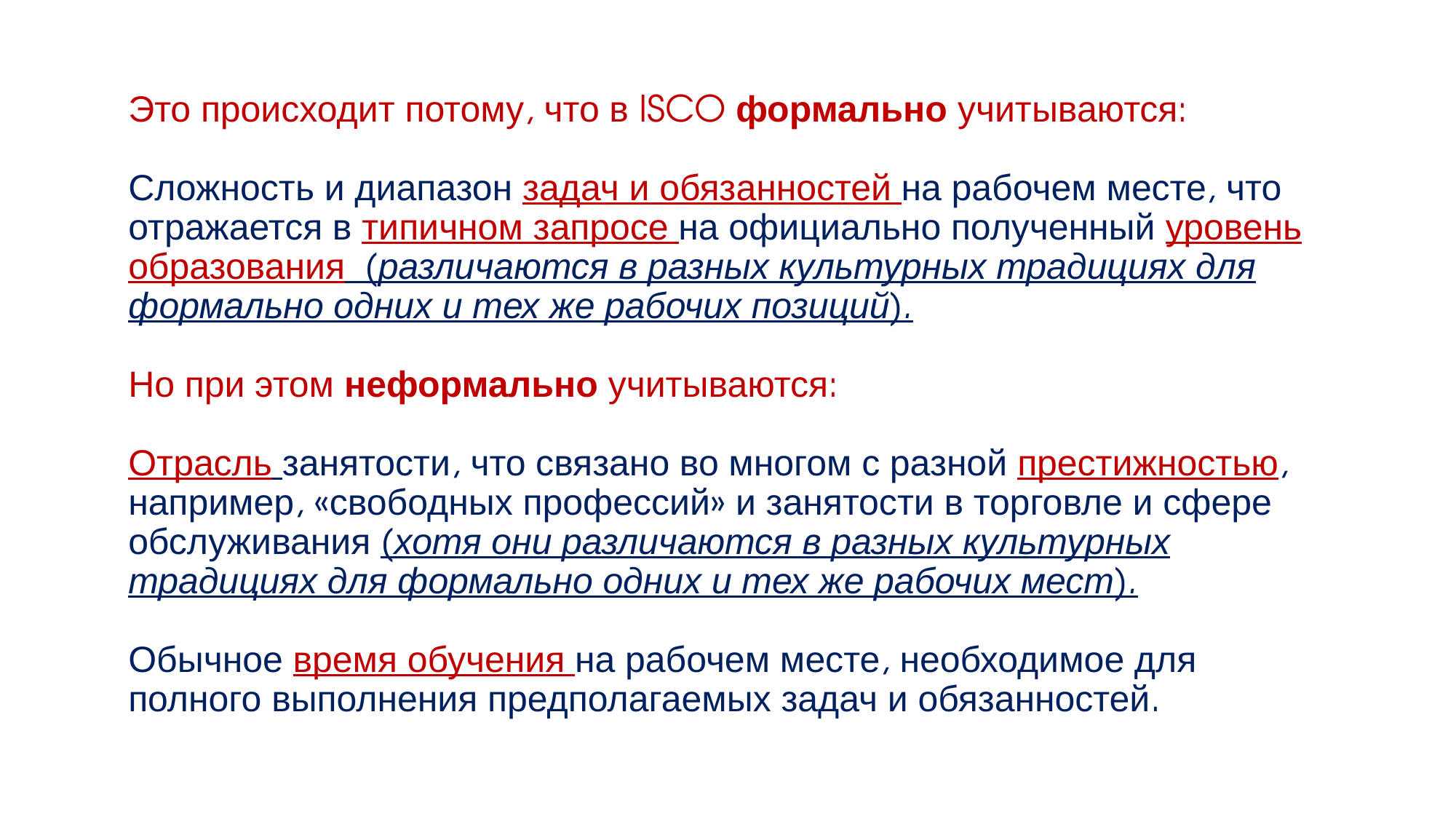

# Это происходит потому, что в ISCO формально учитываются: Сложность и диапазон задач и обязанностей на рабочем месте, что отражается в типичном запросе на официально полученный уровень образования  (различаются в разных культурных традициях для формально одних и тех же рабочих позиций). Но при этом неформально учитываются: Отрасль занятости, что связано во многом с разной престижностью, например, «свободных профессий» и занятости в торговле и сфере обслуживания (хотя они различаются в разных культурных традициях для формально одних и тех же рабочих мест). Обычное время обучения на рабочем месте, необходимое для полного выполнения предполагаемых задач и обязанностей.